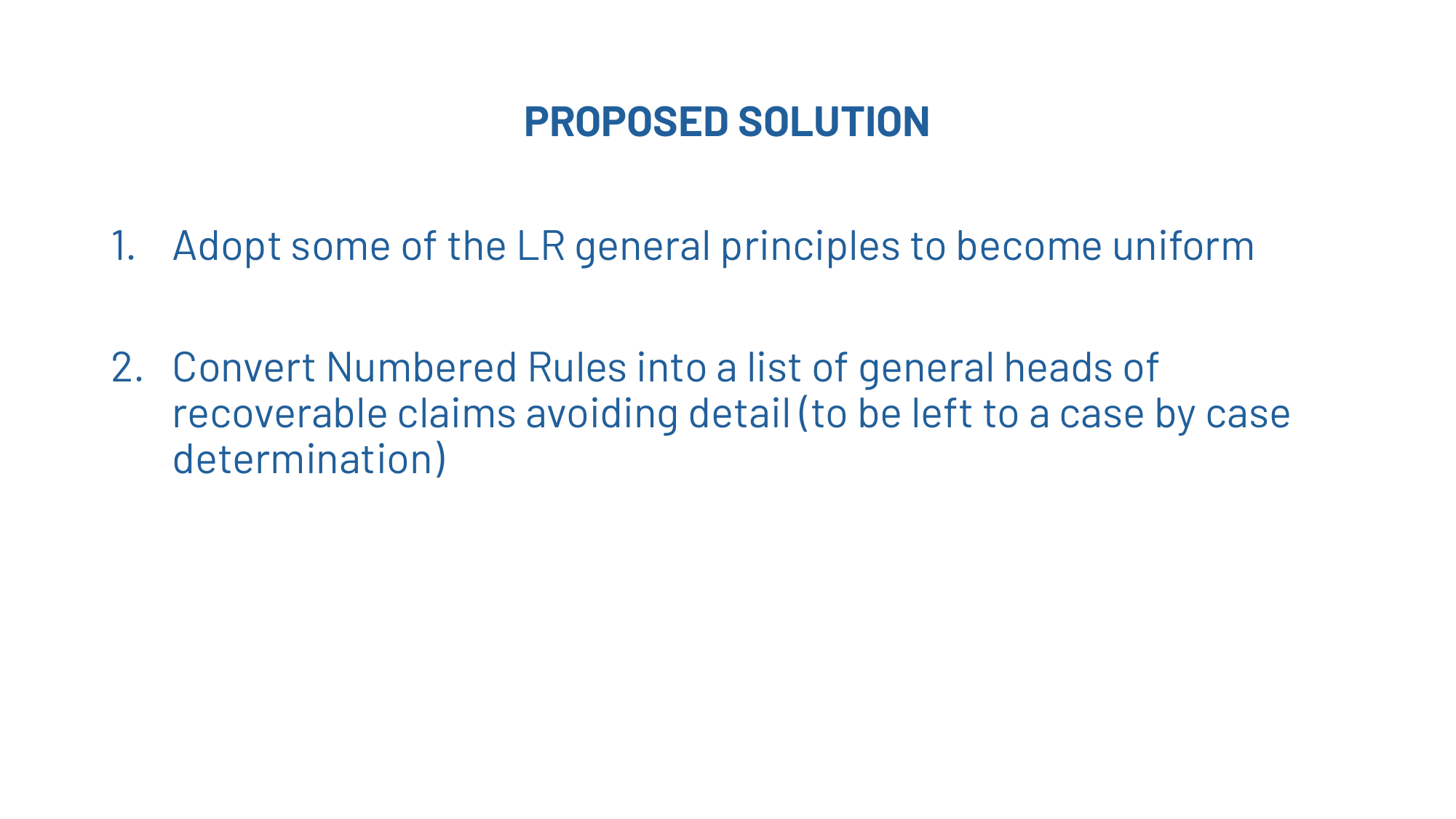

# PROPOSED SOLUTION
Adopt some of the LR general principles to become uniform

Convert Numbered Rules into a list of general heads of recoverable claims avoiding detail (to be left to a case by case determination)